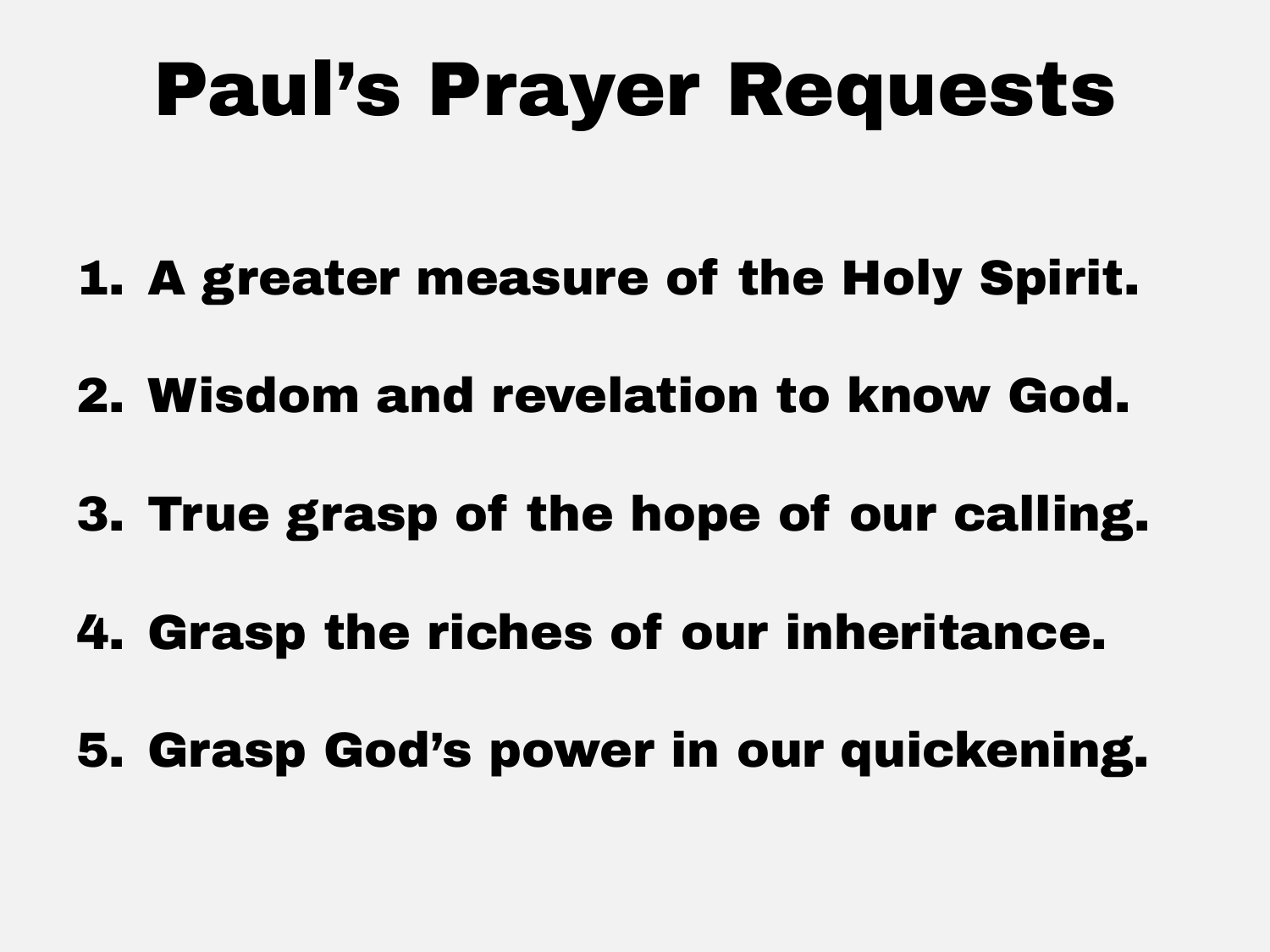

# Paul’s Prayer Requests

A greater measure of the Holy Spirit.

Wisdom and revelation to know God.

True grasp of the hope of our calling.

Grasp the riches of our inheritance.

Grasp God’s power in our quickening.